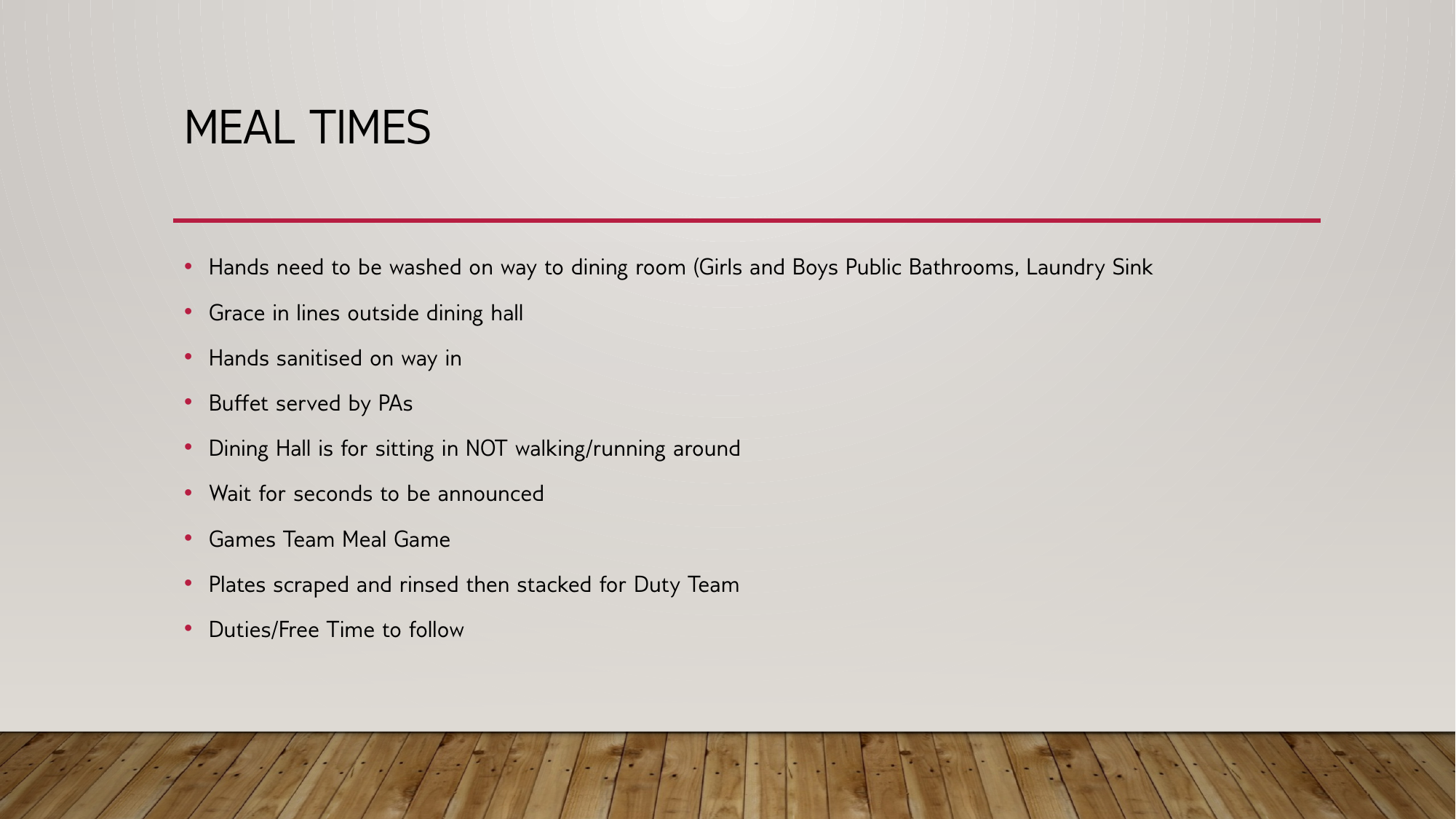

# Meal times
Hands need to be washed on way to dining room (Girls and Boys Public Bathrooms, Laundry Sink
Grace in lines outside dining hall
Hands sanitised on way in
Buffet served by PAs
Dining Hall is for sitting in NOT walking/running around
Wait for seconds to be announced
Games Team Meal Game
Plates scraped and rinsed then stacked for Duty Team
Duties/Free Time to follow